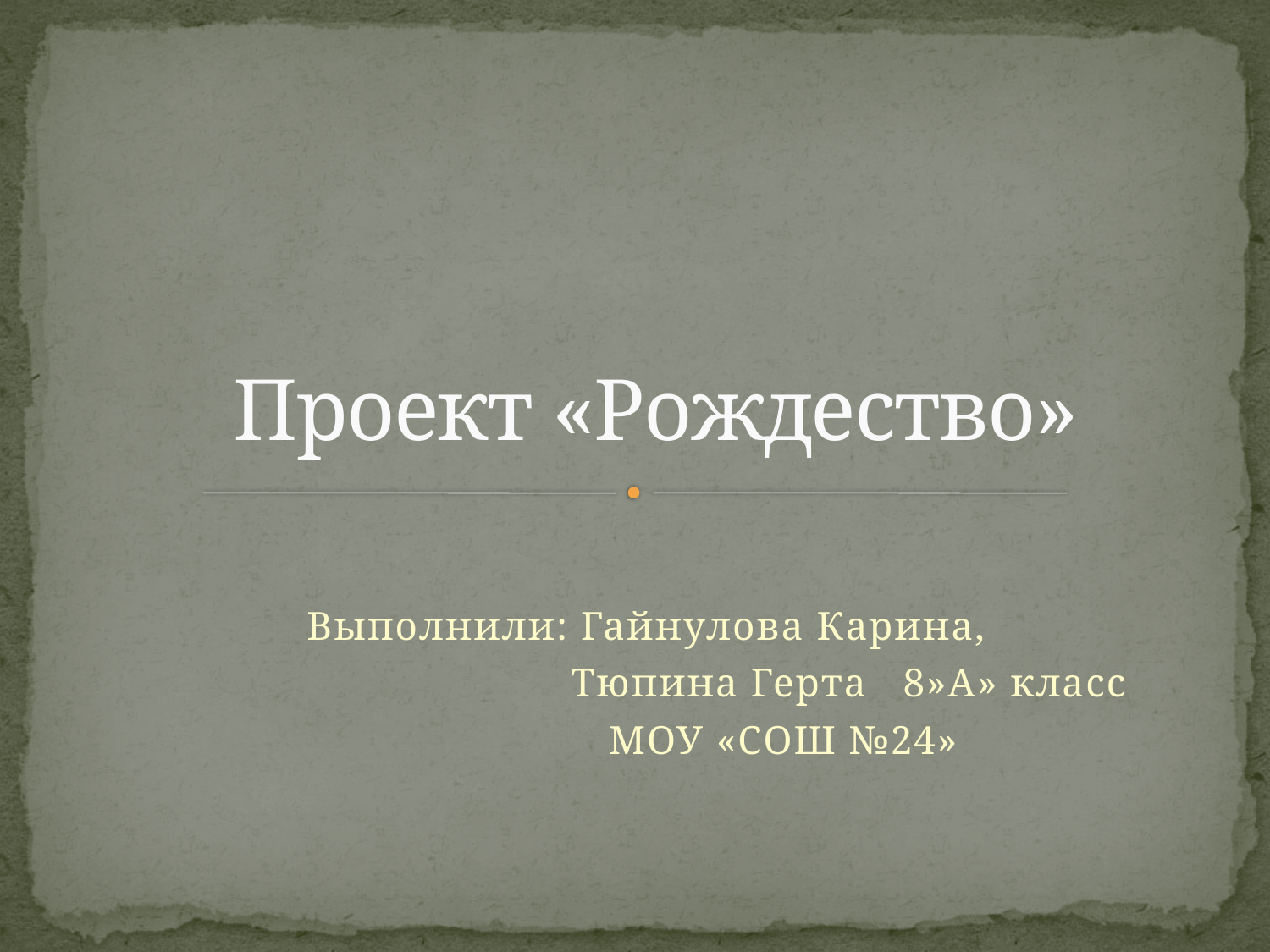

# Проект «Рождество»
Выполнили: Гайнулова Карина,
                                  Тюпина Герта   8»А» класс
                       МОУ «СОШ №24»